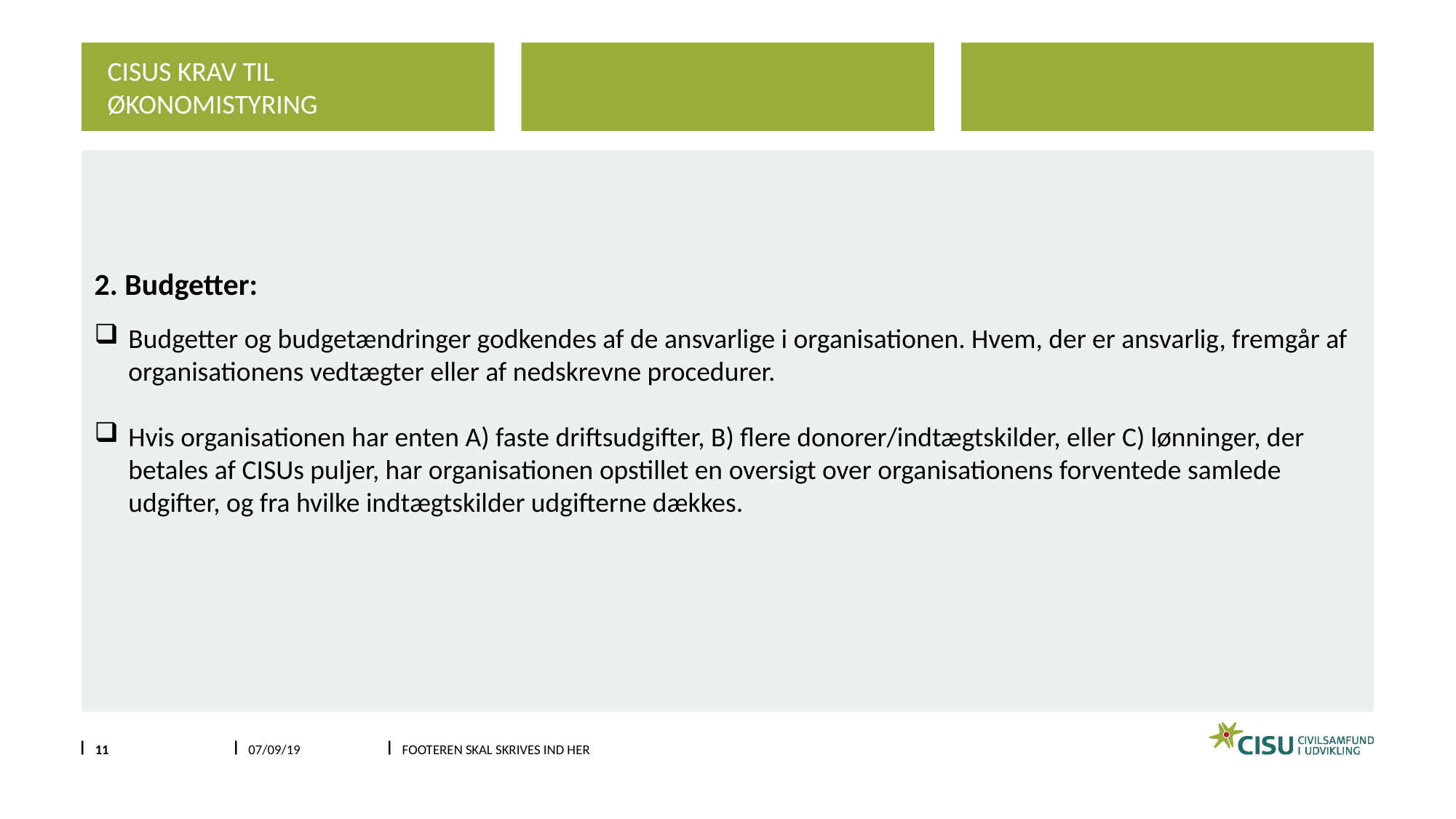

Cisus krav til økonomistyring
2. Budgetter:

Budgetter og budgetændringer godkendes af de ansvarlige i organisationen. Hvem, der er ansvarlig, fremgår af organisationens vedtægter eller af nedskrevne procedurer.

Hvis organisationen har enten A) faste driftsudgifter, B) flere donorer/indtægtskilder, eller C) lønninger, der betales af CISUs puljer, har organisationen opstillet en oversigt over organisationens forventede samlede udgifter, og fra hvilke indtægtskilder udgifterne dækkes.

11
07/09/19
Footeren skal skrives ind her